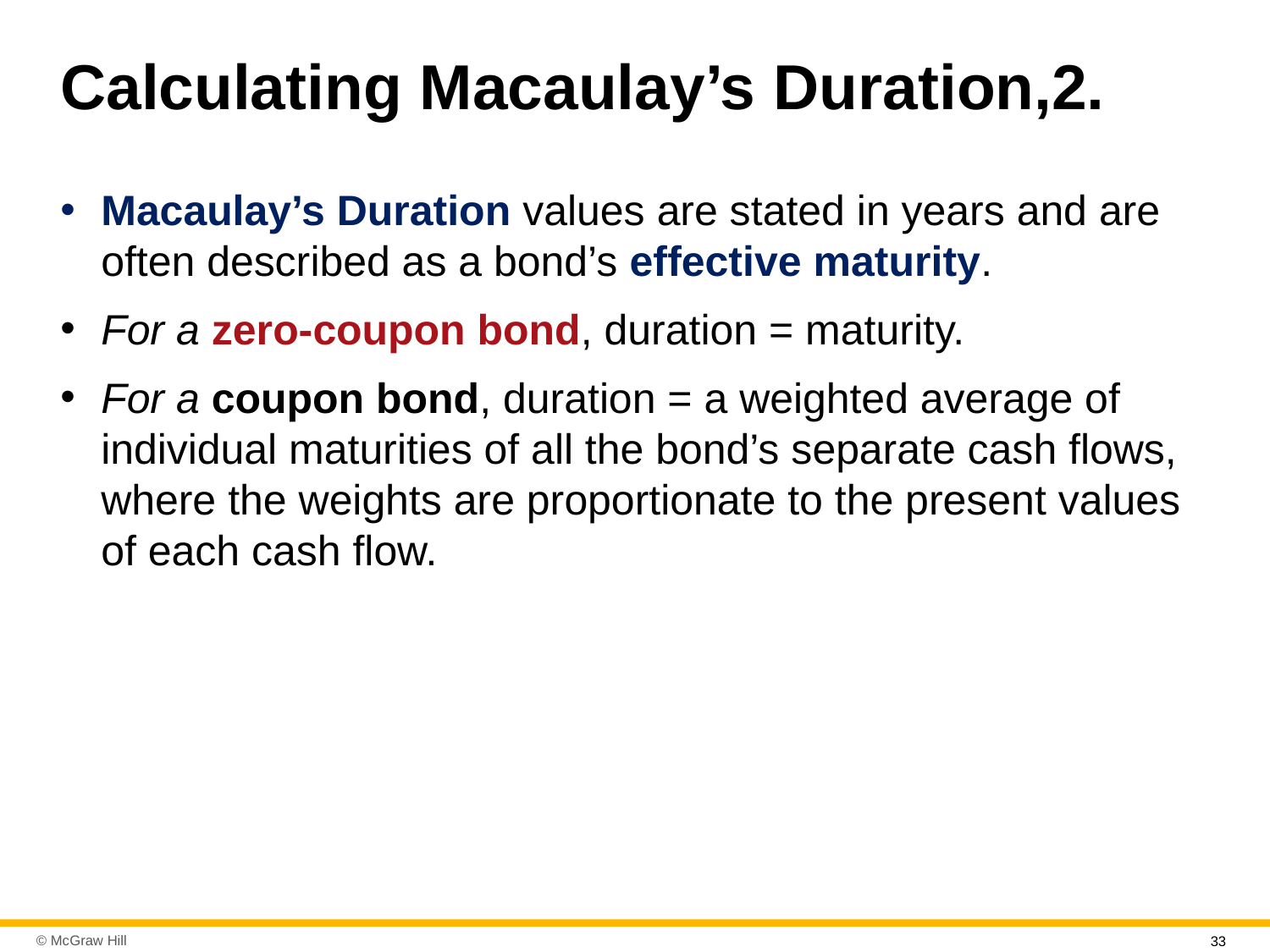

# Calculating Macaulay’s Duration,2.
Macaulay’s Duration values are stated in years and are often described as a bond’s effective maturity.
For a zero-coupon bond, duration = maturity.
For a coupon bond, duration = a weighted average of individual maturities of all the bond’s separate cash flows, where the weights are proportionate to the present values of each cash flow.
33